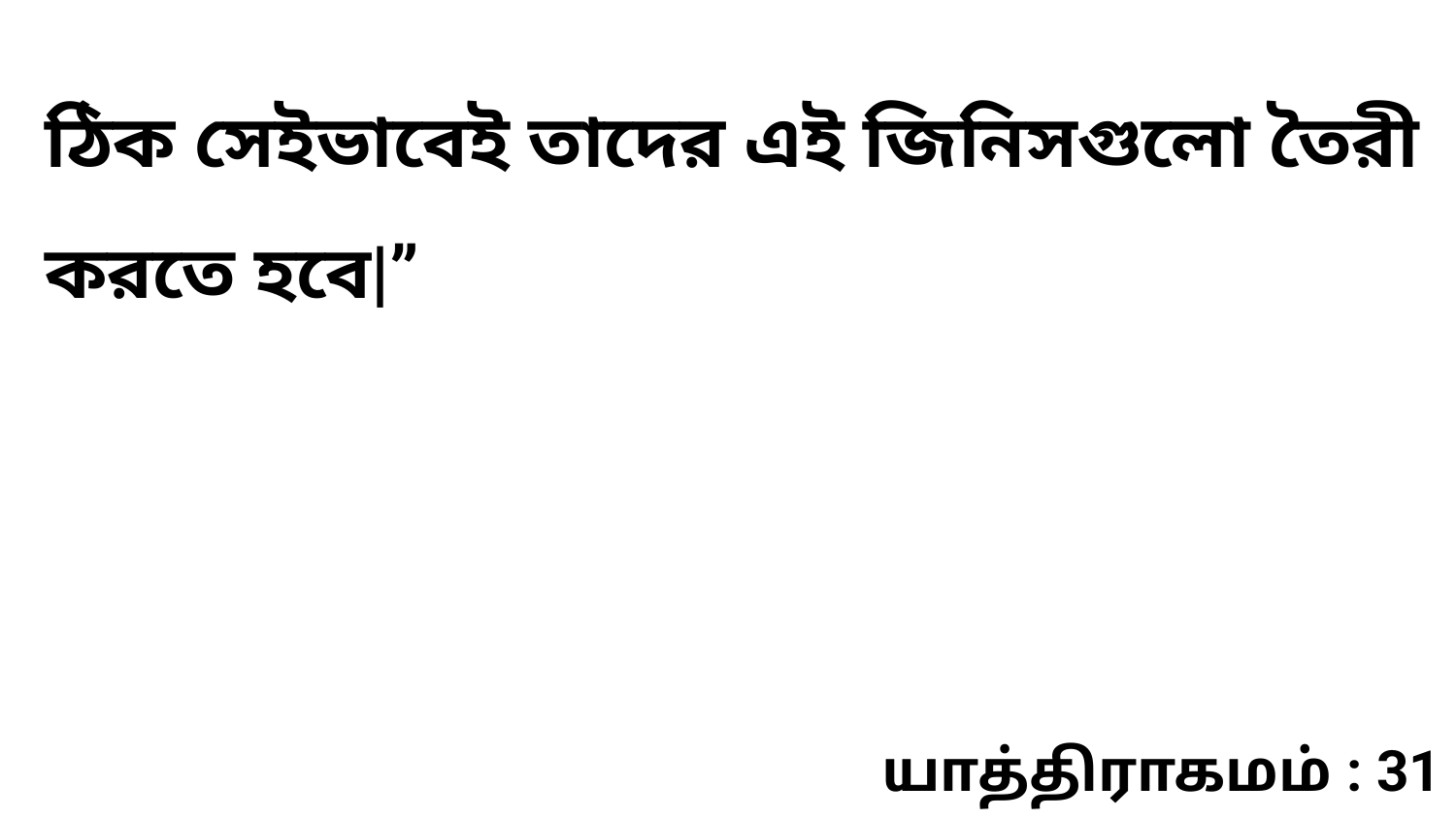

ঠিক সেইভাবেই তাদের এই জিনিসগুলো তৈরী করতে হবে|”
யாத்திராகமம் : 31